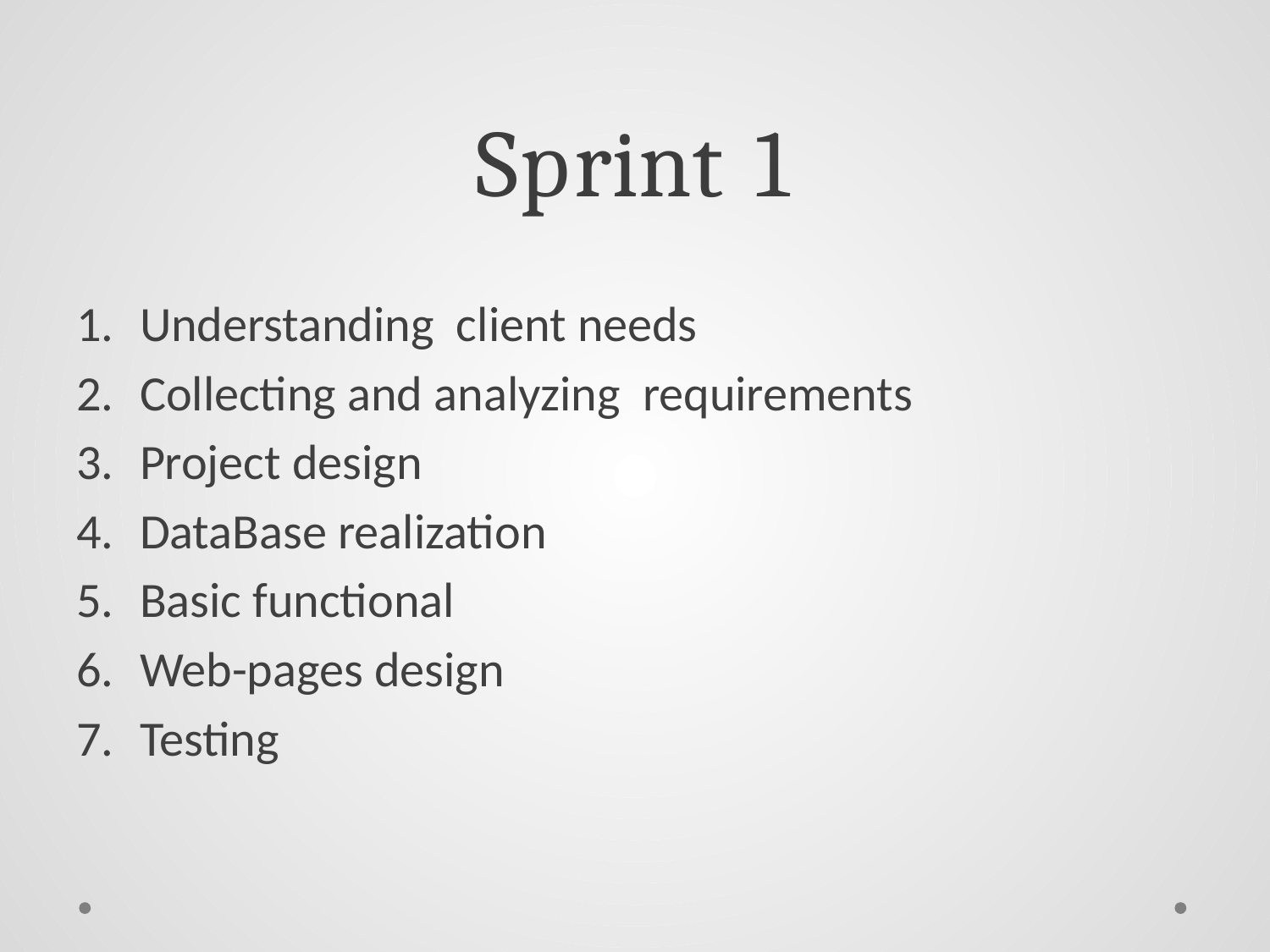

# Sprint 1
Understanding  client needs
Collecting and analyzing  requirements
Project design
DataBase realization
Basic functional
Web-pages design
Testing